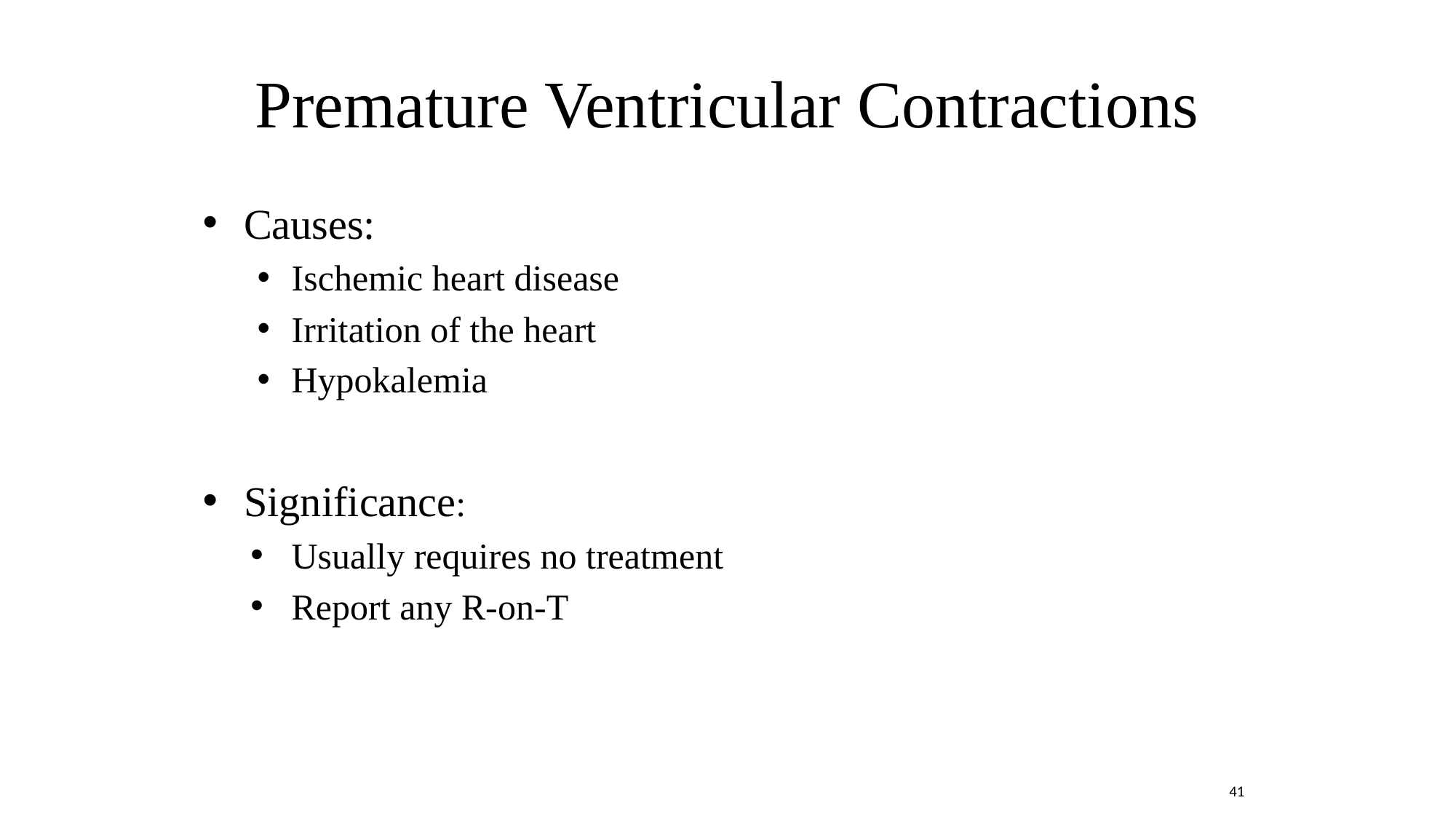

# Premature Ventricular Contractions
Causes:
Ischemic heart disease
Irritation of the heart
Hypokalemia

Significance:
Usually requires no treatment
Report any R-on-T

41